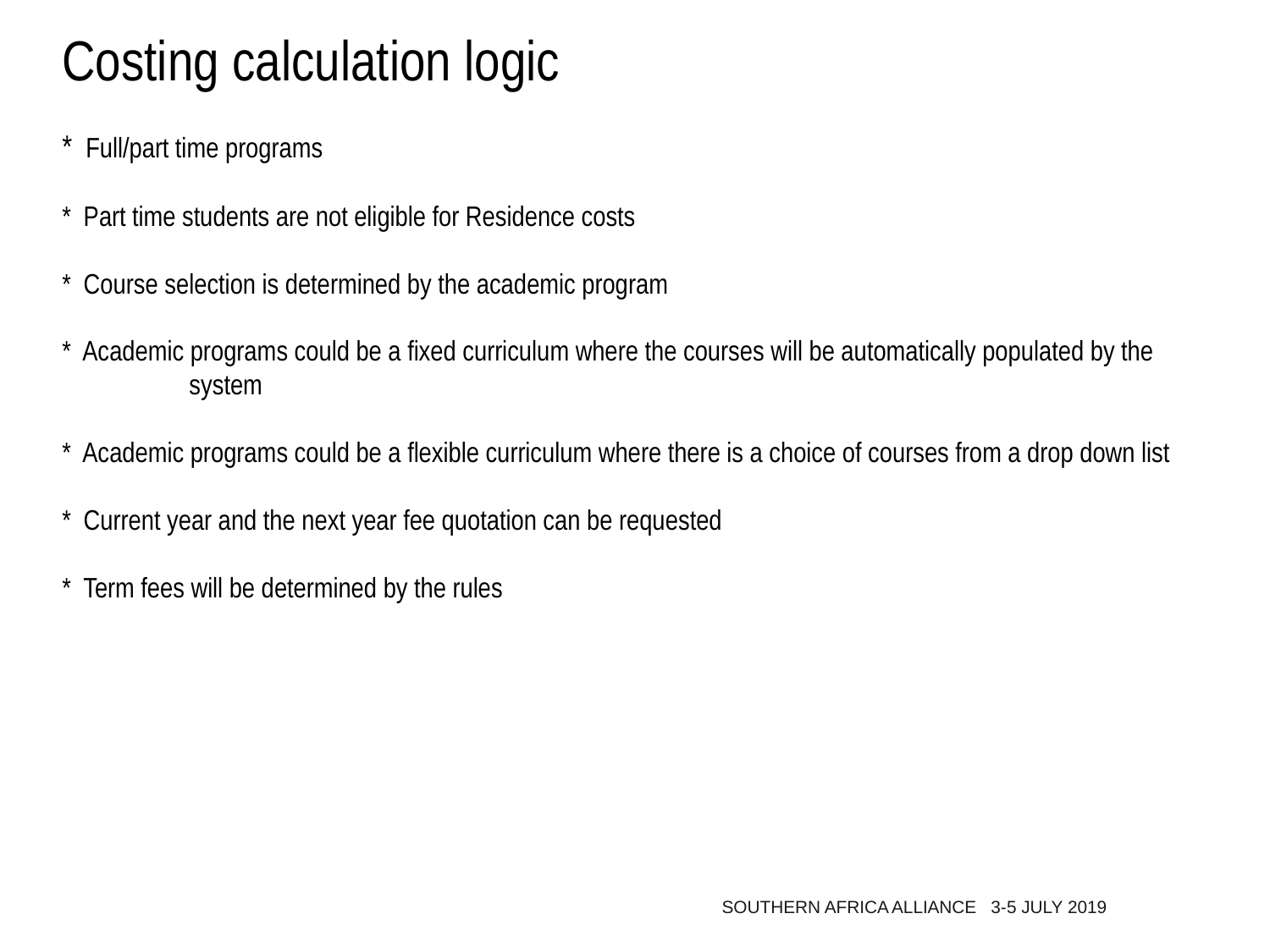

Costing calculation logic
*  Full/part time programs
*  Part time students are not eligible for Residence costs
*  Course selection is determined by the academic program
*  Academic programs could be a fixed curriculum where the courses will be automatically populated by the               	system
*  Academic programs could be a flexible curriculum where there is a choice of courses from a drop down list
*  Current year and the next year fee quotation can be requested
*  Term fees will be determined by the rules
 southern Africa Alliance   3-5 July 2019